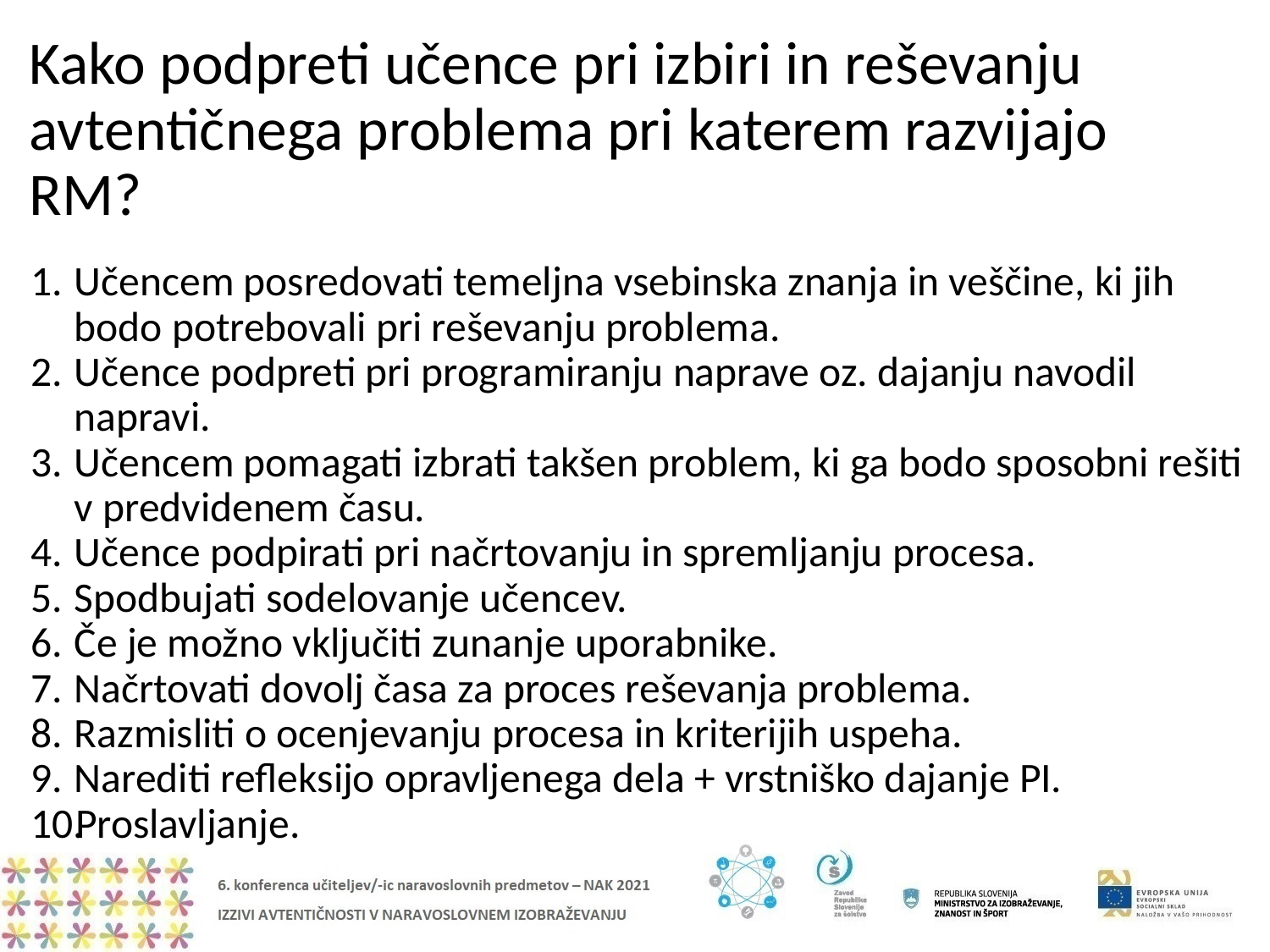

# Kako podpreti učence pri izbiri in reševanju avtentičnega problema pri katerem razvijajo RM?
Učencem posredovati temeljna vsebinska znanja in veščine, ki jih bodo potrebovali pri reševanju problema.
Učence podpreti pri programiranju naprave oz. dajanju navodil napravi.
Učencem pomagati izbrati takšen problem, ki ga bodo sposobni rešiti v predvidenem času.
Učence podpirati pri načrtovanju in spremljanju procesa.
Spodbujati sodelovanje učencev.
Če je možno vključiti zunanje uporabnike.
Načrtovati dovolj časa za proces reševanja problema.
Razmisliti o ocenjevanju procesa in kriterijih uspeha.
Narediti refleksijo opravljenega dela + vrstniško dajanje PI.
Proslavljanje.